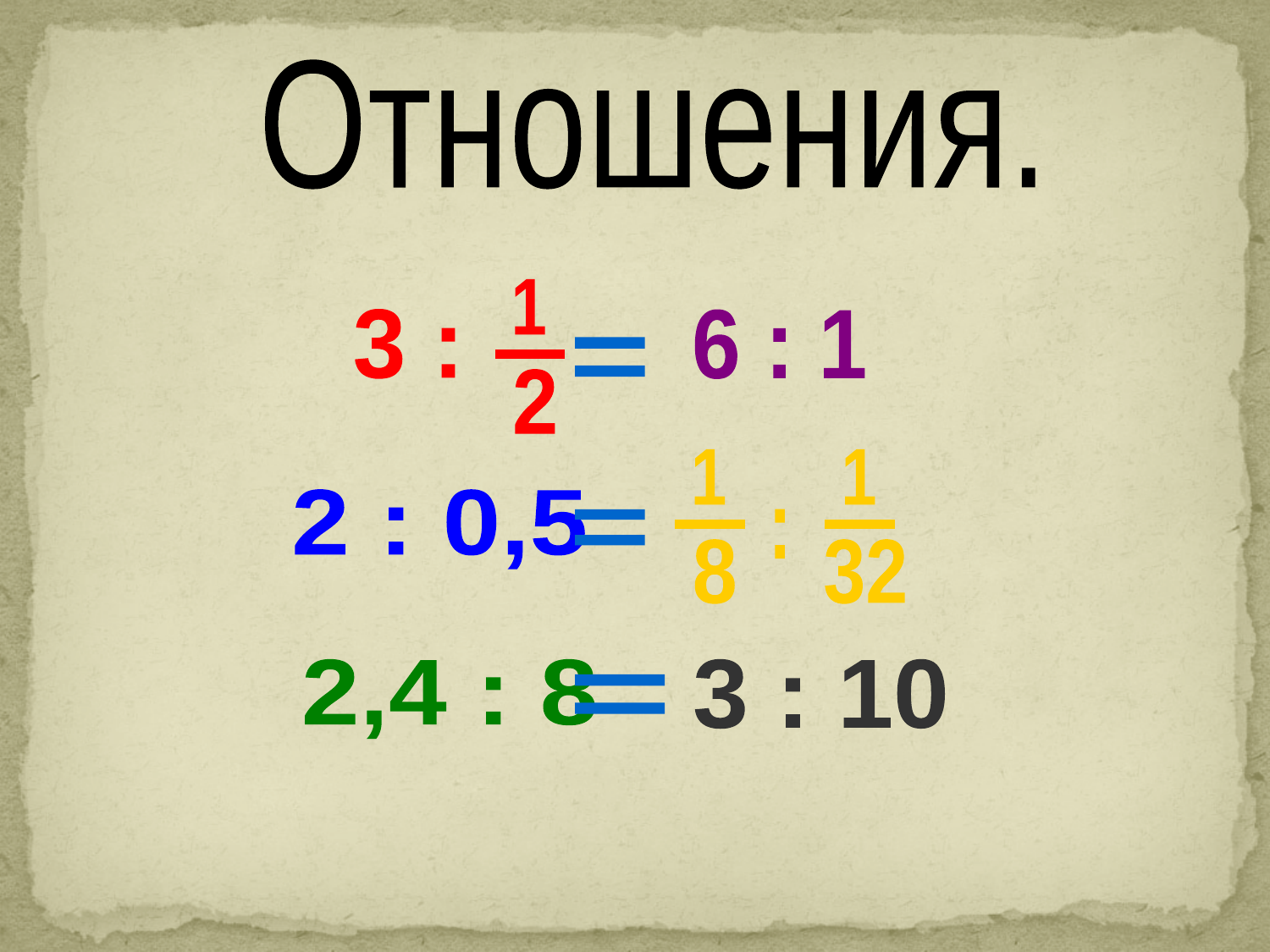

Отношения.
1
3 :
_
2
6 : 1
 =
1
1
:
_
_
8
32
2 : 0,5
 =
2,4 : 8
3 : 10
 =